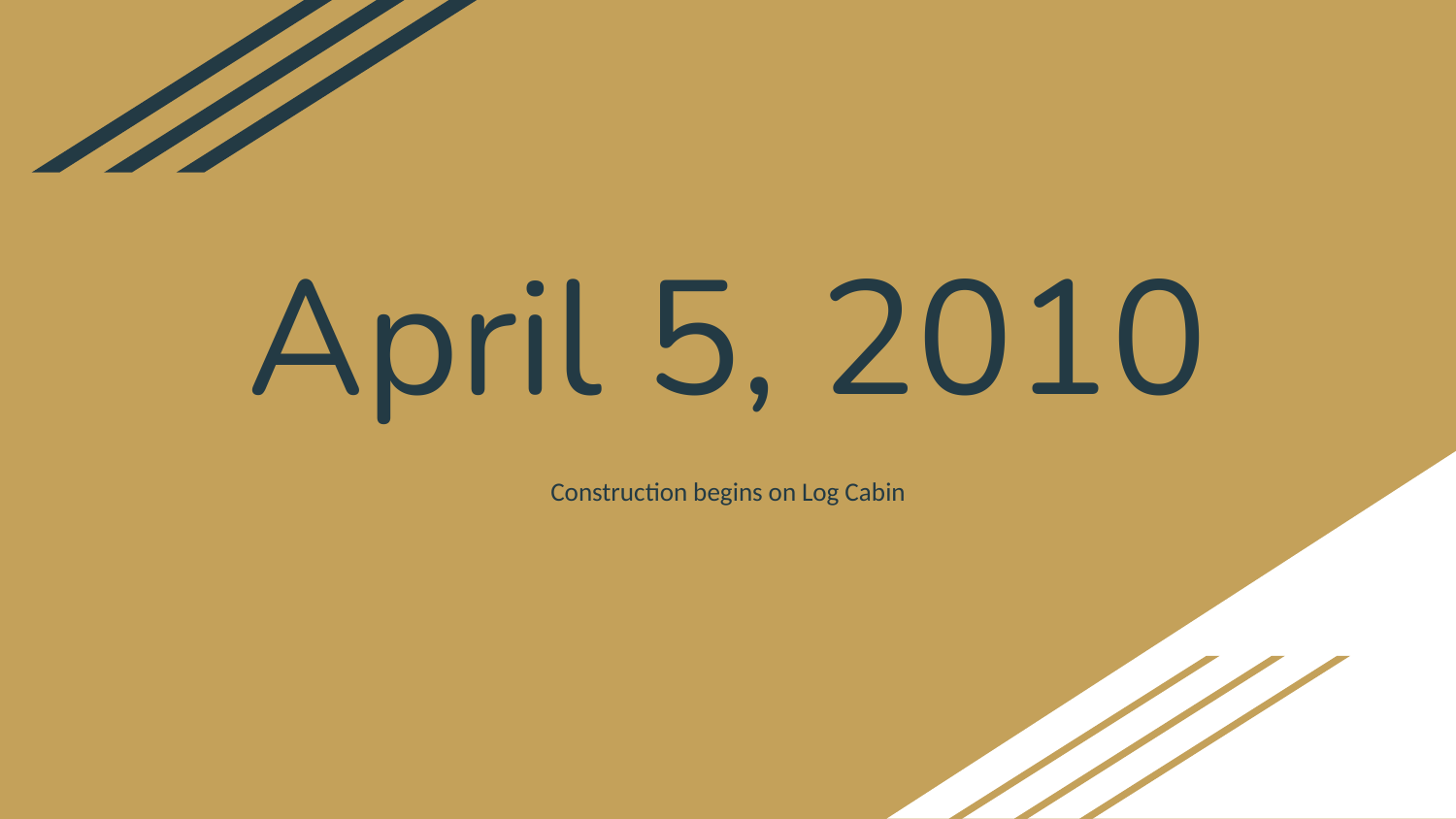

# April 5, 2010
Construction begins on Log Cabin